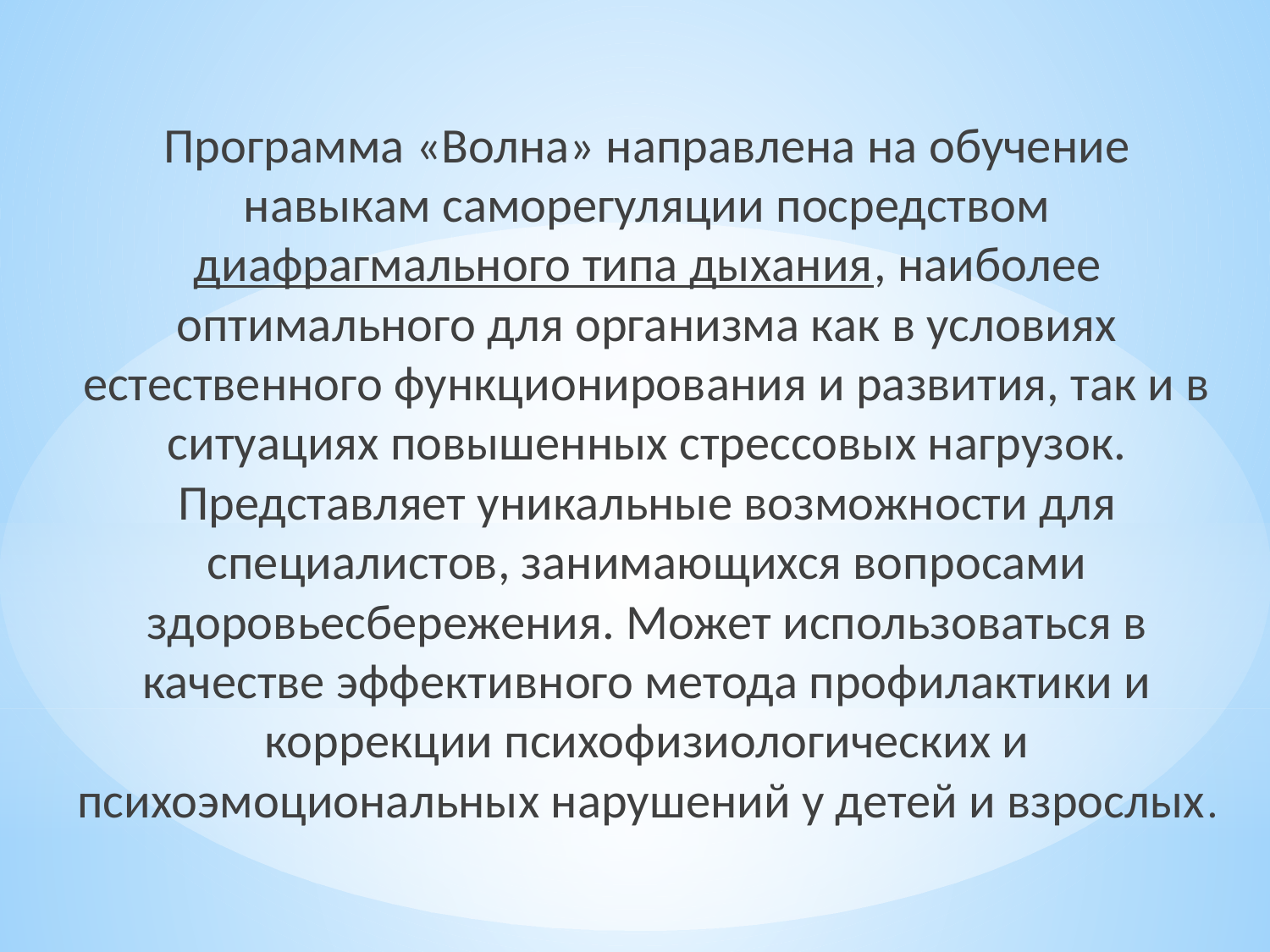

Программа «Волна» направлена на обучение навыкам саморегуляции посредством диафрагмального типа дыхания, наиболее оптимального для организма как в условиях естественного функционирования и развития, так и в ситуациях повышенных стрессовых нагрузок. Представляет уникальные возможности для специалистов, занимающихся вопросами здоровьесбережения. Может использоваться в качестве эффективного метода профилактики и коррекции психофизиологических и психоэмоциональных нарушений у детей и взрослых.